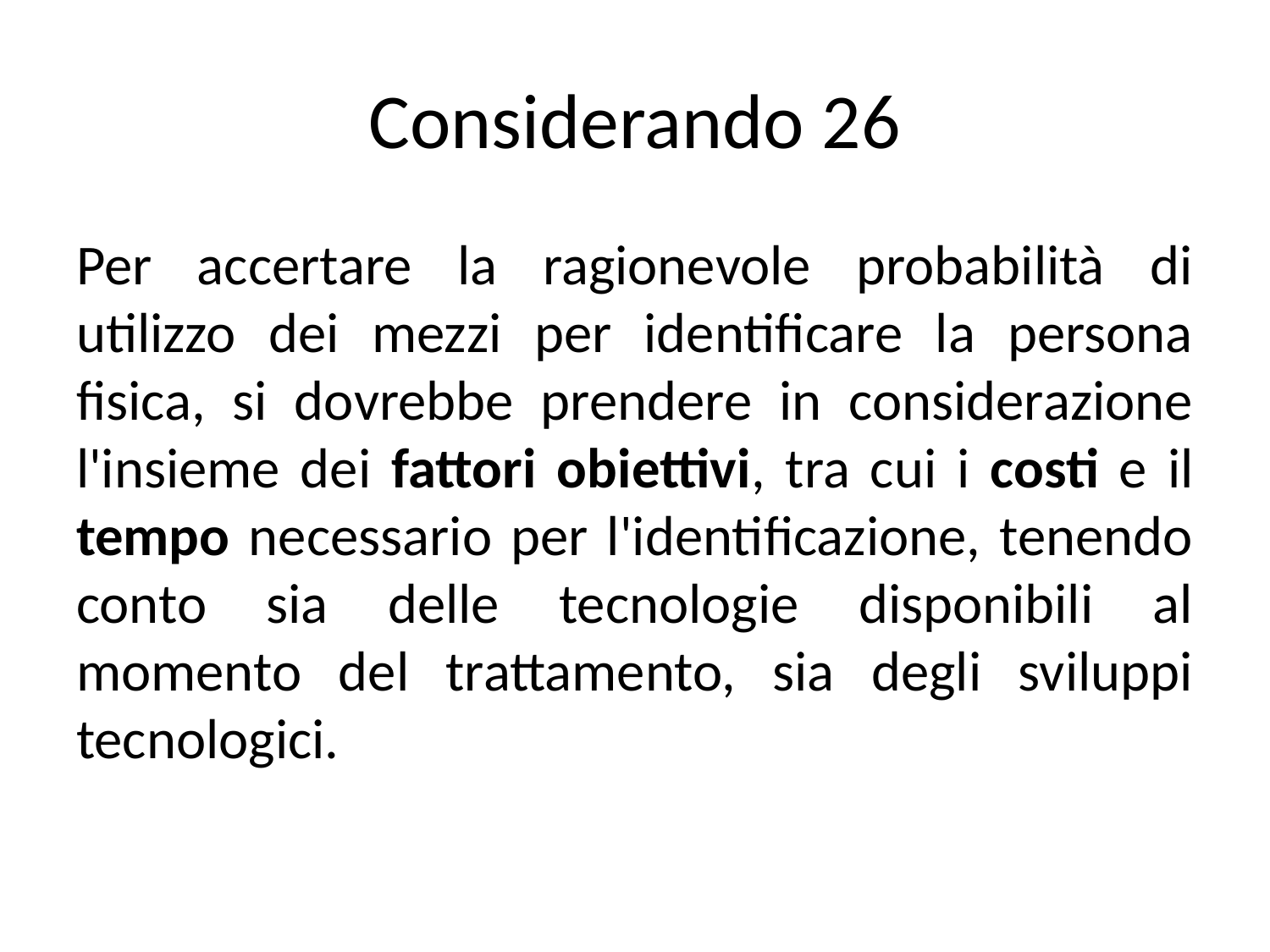

# Considerando 26
Per accertare la ragionevole probabilità di utilizzo dei mezzi per identificare la persona fisica, si dovrebbe prendere in considerazione l'insieme dei fattori obiettivi, tra cui i costi e il tempo necessario per l'identificazione, tenendo conto sia delle tecnologie disponibili al momento del trattamento, sia degli sviluppi tecnologici.